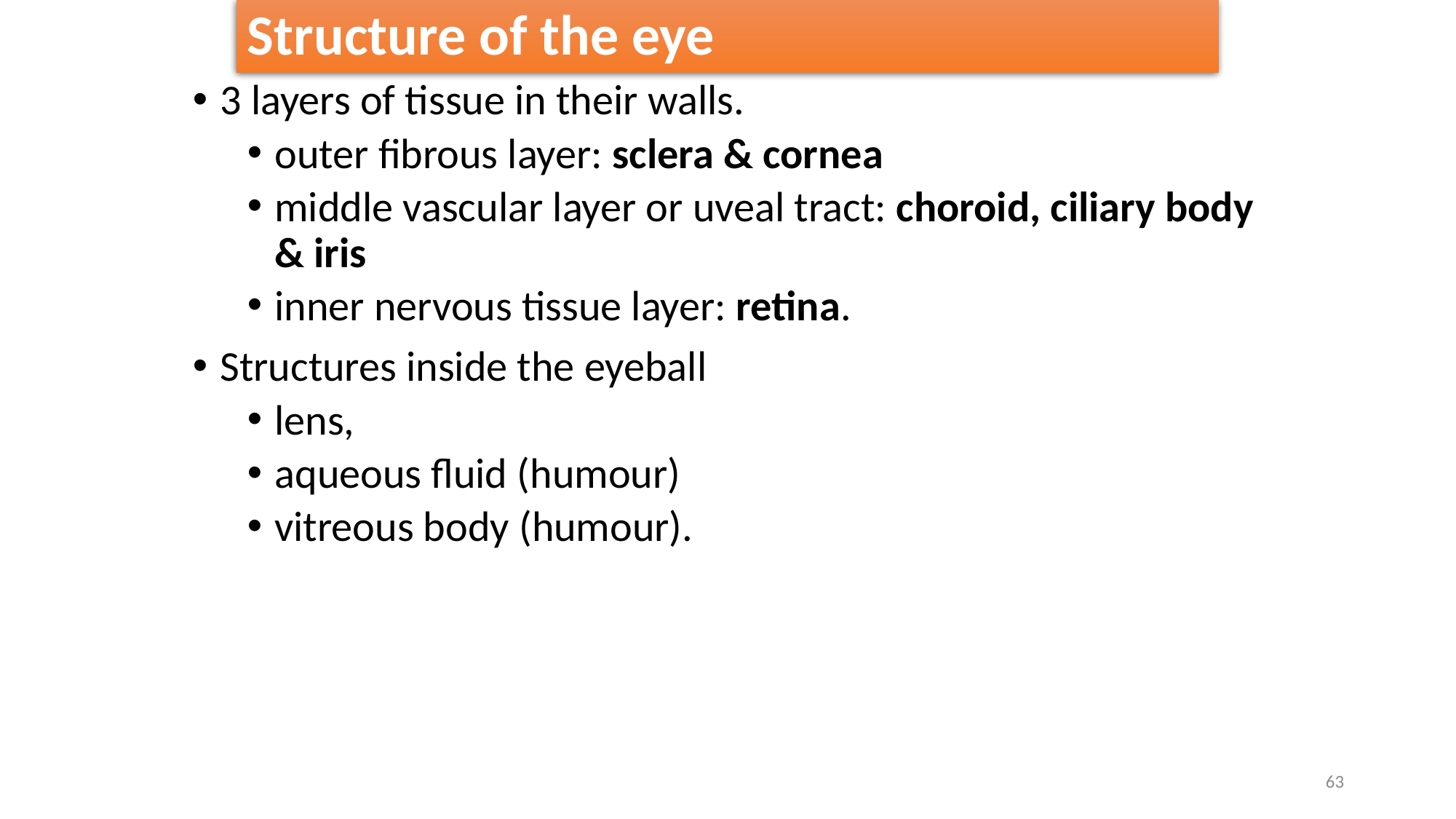

# Structure of the eye
3 layers of tissue in their walls.
outer fibrous layer: sclera & cornea
middle vascular layer or uveal tract: choroid, ciliary body & iris
inner nervous tissue layer: retina.
Structures inside the eyeball
lens,
aqueous fluid (humour)
vitreous body (humour).

63